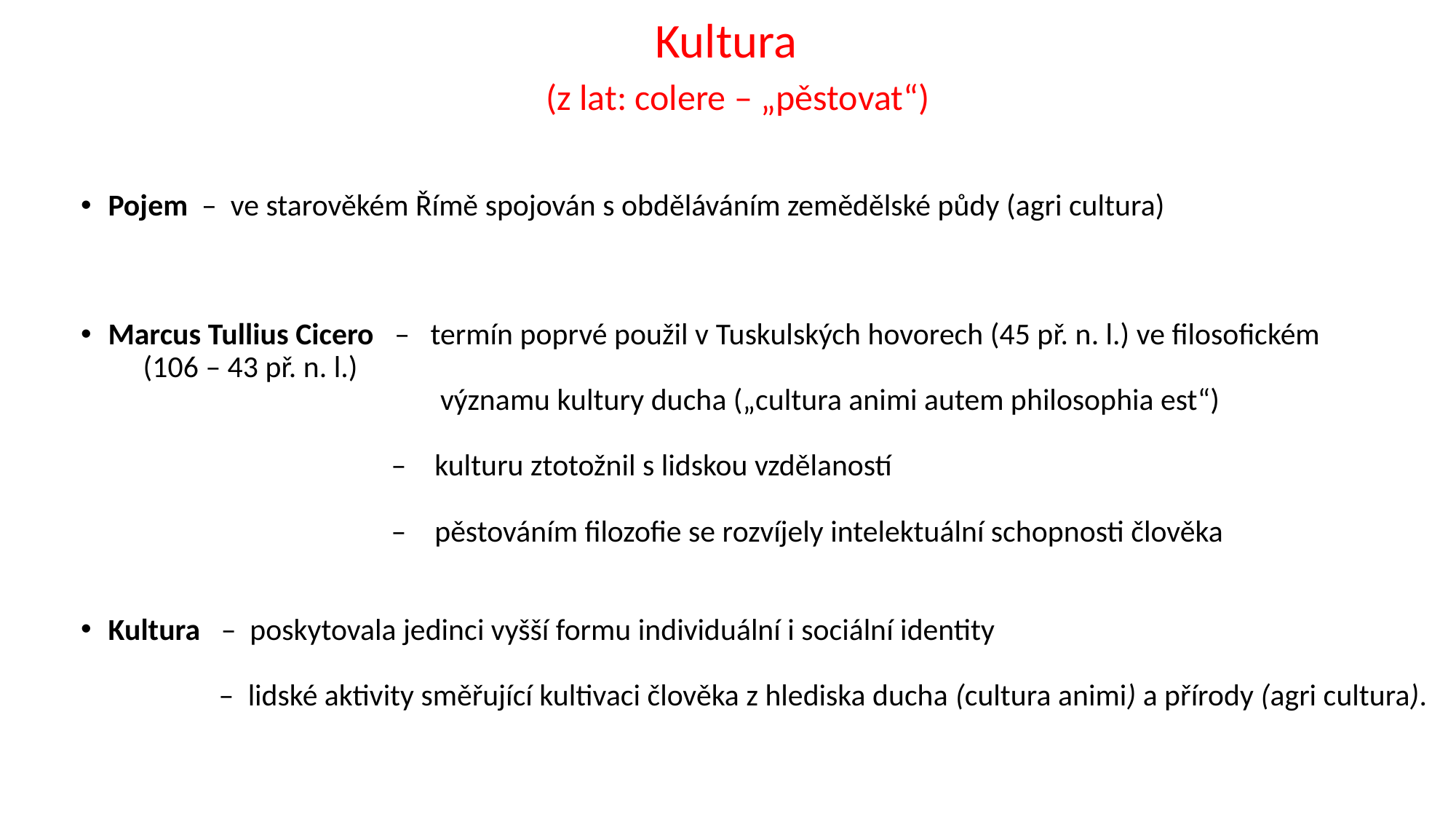

# Kultura (z lat: colere – „pěstovat“)

Pojem  –  ve starověkém Římě spojován s obděláváním zemědělské půdy (agri cultura)

Marcus Tullius Cicero   –   termín poprvé použil v Tuskulských hovorech (45 př. n. l.) ve filosofickém
         (106 – 43 př. n. l.)
                                                    významu kultury ducha („cultura animi autem philosophia est“)

                                             –    kulturu ztotožnil s lidskou vzdělaností

                                             –    pěstováním filozofie se rozvíjely intelektuální schopnosti člověka

Kultura   –  poskytovala jedinci vyšší formu individuální i sociální identity

                    –  lidské aktivity směřující kultivaci člověka z hlediska ducha (cultura animi) a přírody (agri cultura).